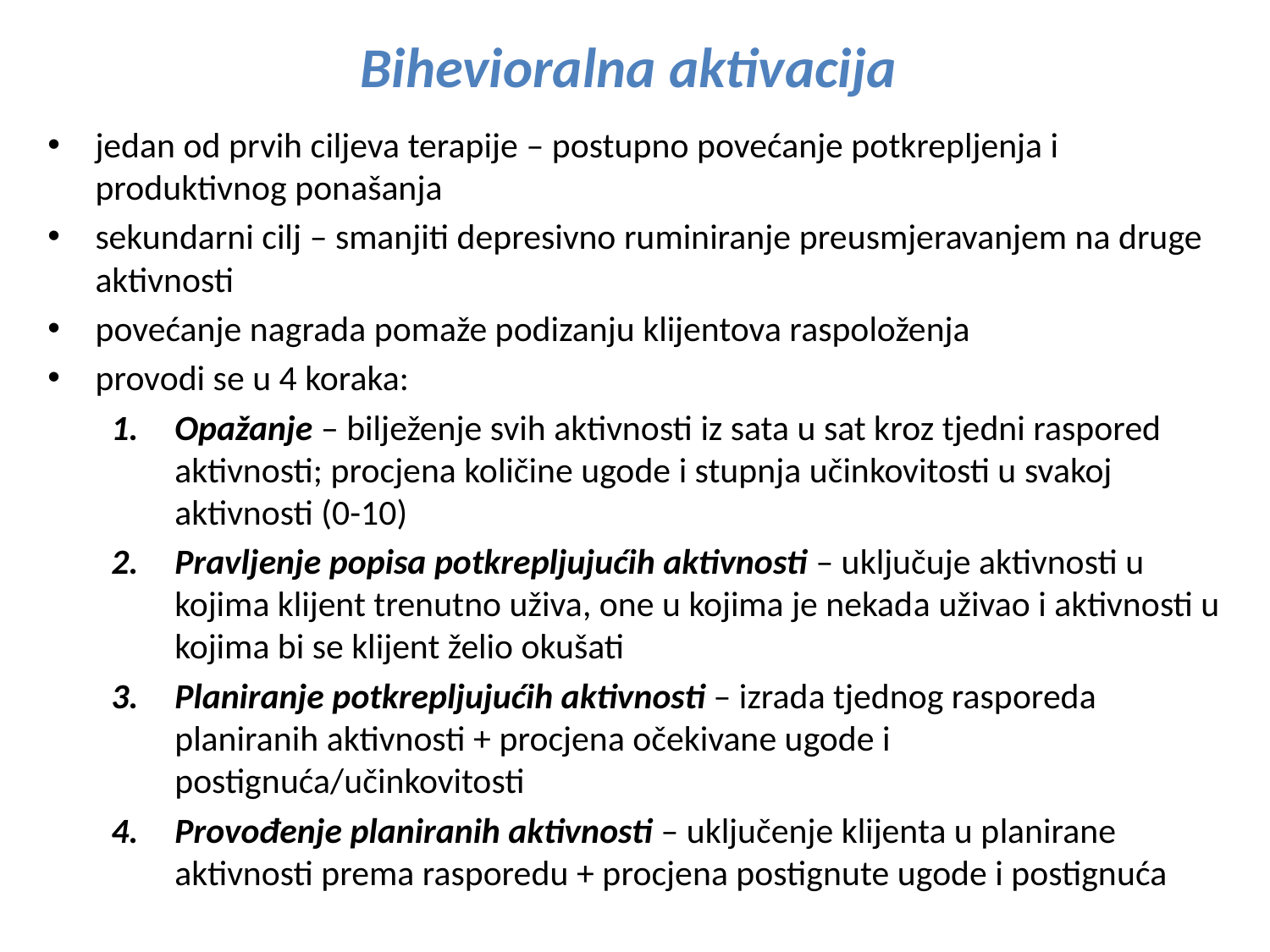

# Bihevioralna aktivacija
jedan od prvih ciljeva terapije – postupno povećanje potkrepljenja i produktivnog ponašanja
sekundarni cilj – smanjiti depresivno ruminiranje preusmjeravanjem na druge aktivnosti
povećanje nagrada pomaže podizanju klijentova raspoloženja
provodi se u 4 koraka:
Opažanje – bilježenje svih aktivnosti iz sata u sat kroz tjedni raspored aktivnosti; procjena količine ugode i stupnja učinkovitosti u svakoj aktivnosti (0-10)
Pravljenje popisa potkrepljujućih aktivnosti – uključuje aktivnosti u kojima klijent trenutno uživa, one u kojima je nekada uživao i aktivnosti u kojima bi se klijent želio okušati
Planiranje potkrepljujućih aktivnosti – izrada tjednog rasporeda planiranih aktivnosti + procjena očekivane ugode i postignuća/učinkovitosti
Provođenje planiranih aktivnosti – uključenje klijenta u planirane aktivnosti prema rasporedu + procjena postignute ugode i postignuća